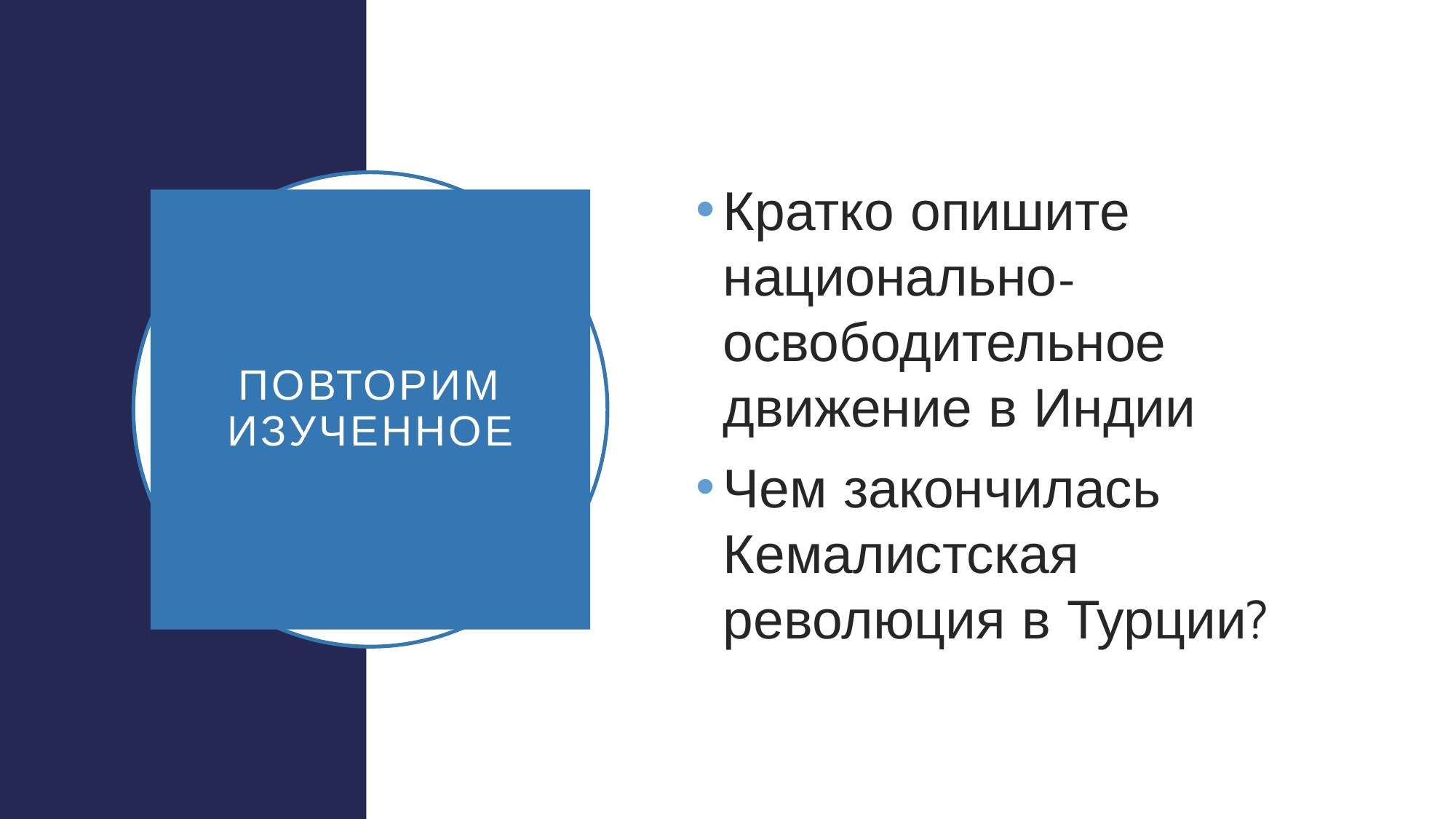

Кратко опишите национально-освободительное движение в Индии
Чем закончилась Кемалистская революция в Турции?

# Повторим изученное